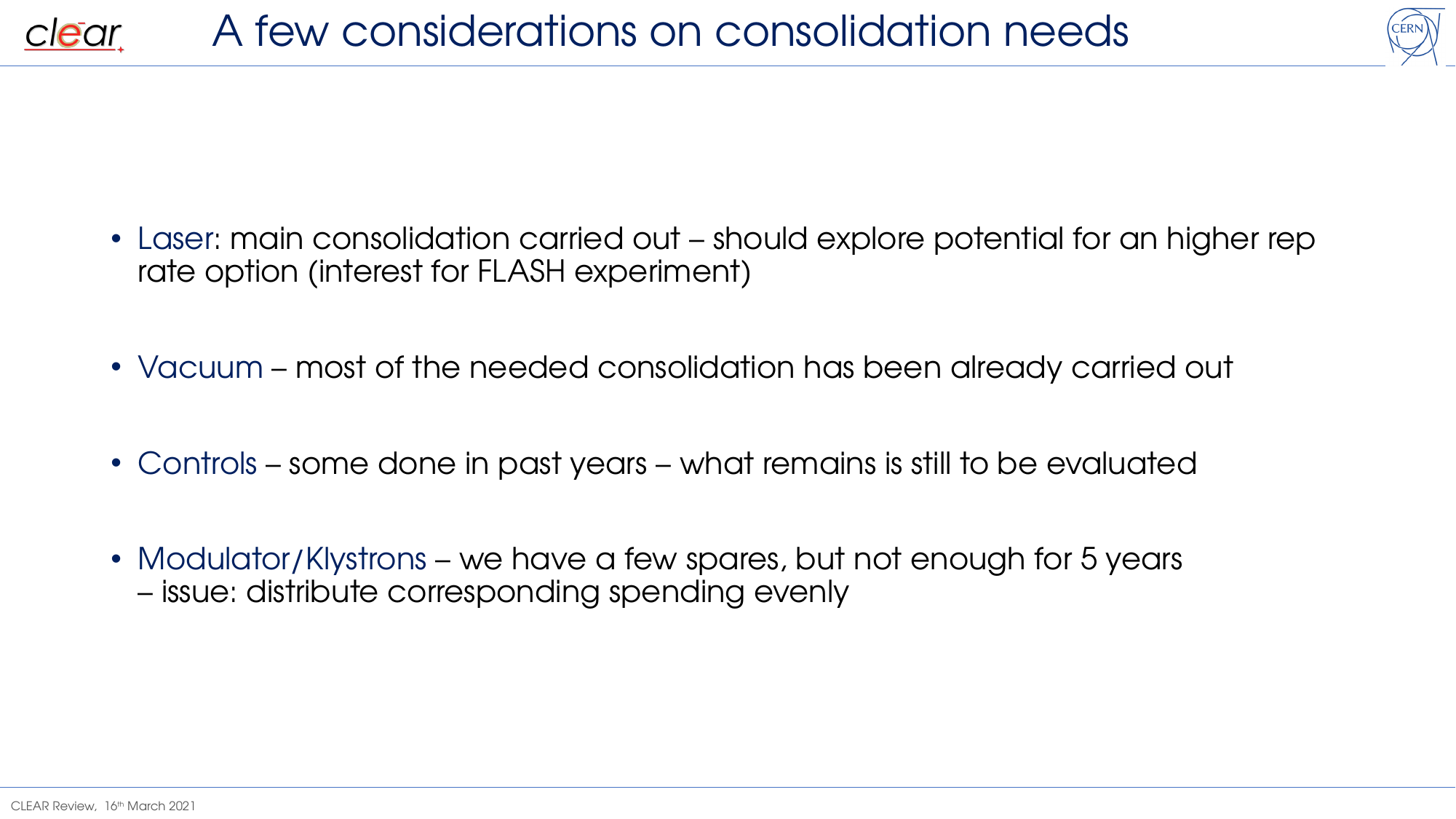

# A few considerations on consolidation needs
Laser: main consolidation carried out – should explore potential for an higher rep rate option (interest for FLASH experiment)

Vacuum – most of the needed consolidation has been already carried out

Controls – some done in past years – what remains is still to be evaluated

Modulator/Klystrons – we have a few spares, but not enough for 5 years
– issue: distribute corresponding spending evenly